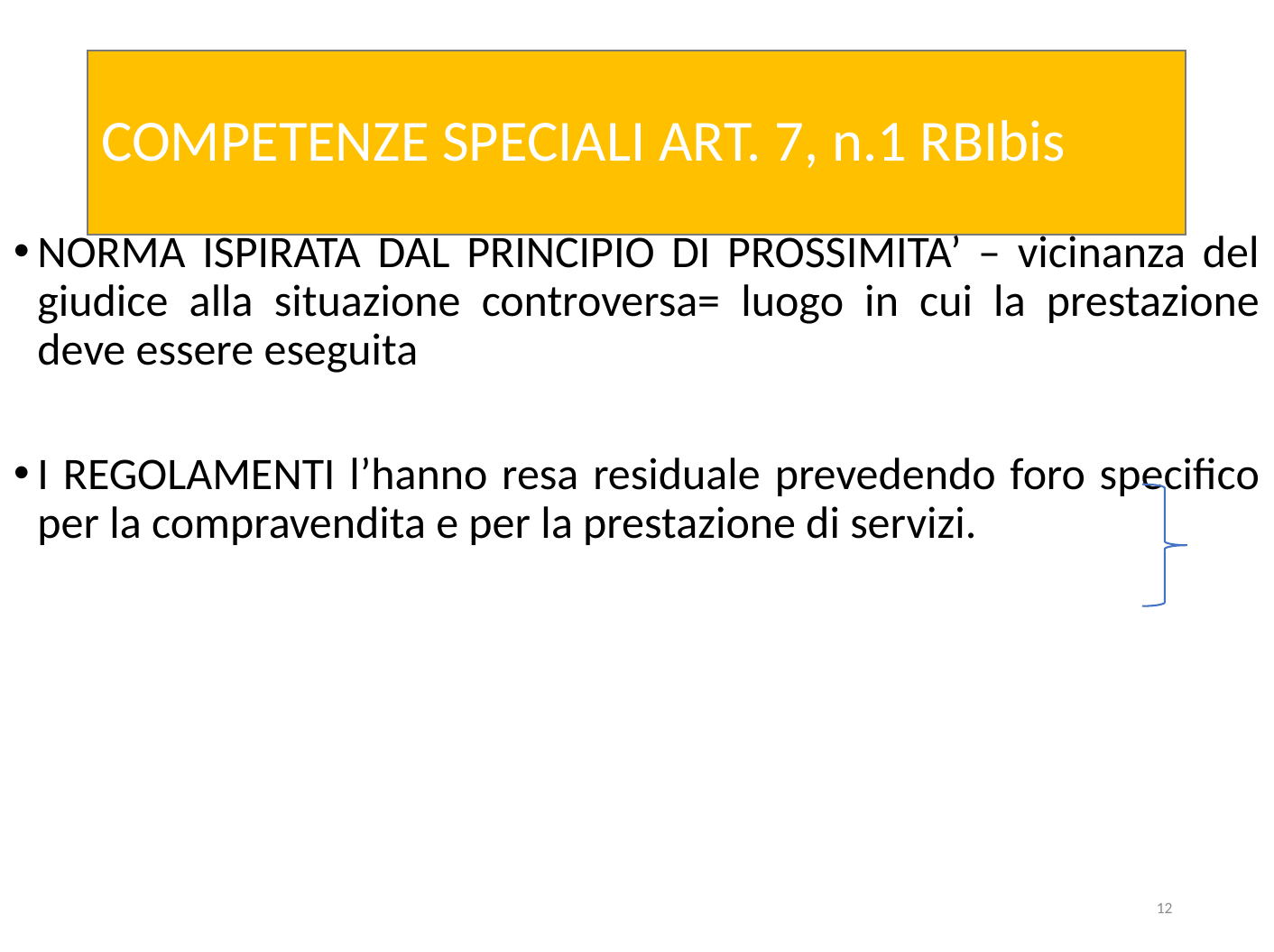

# COMPETENZE SPECIALI ART. 7, n.1 RBIbis
NORMA ISPIRATA DAL PRINCIPIO DI PROSSIMITA’ – vicinanza del giudice alla situazione controversa= luogo in cui la prestazione deve essere eseguita

I REGOLAMENTI l’hanno resa residuale prevedendo foro specifico per la compravendita e per la prestazione di servizi.

12